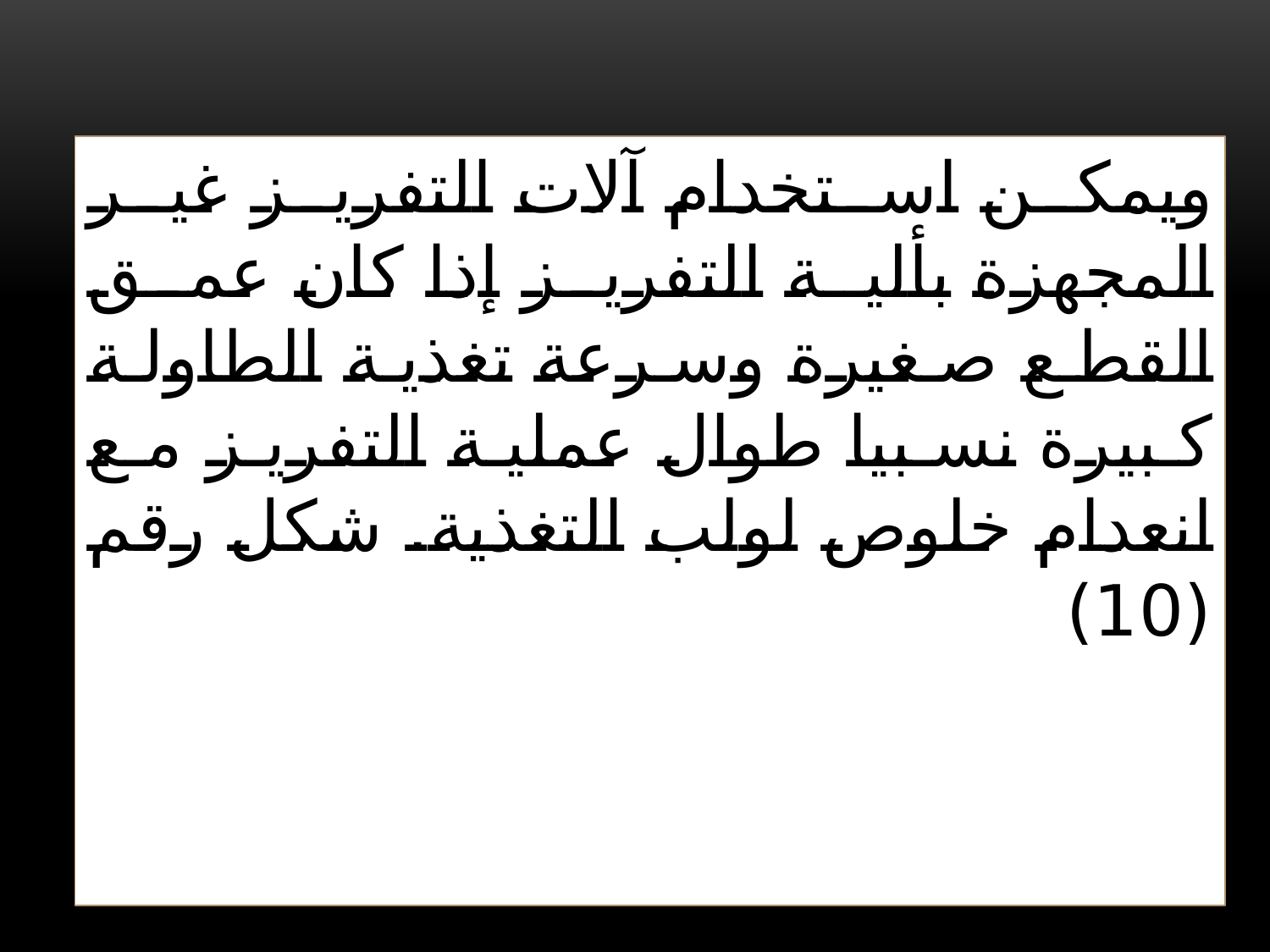

ويمكن استخدام آلات التفريز غير المجهزة بألية التفريز إذا كان عمق القطع صغيرة وسرعة تغذية الطاولة كبيرة نسبيا طوال عملية التفريز مع انعدام خلوص لولب التغذية. شكل رقم (10)